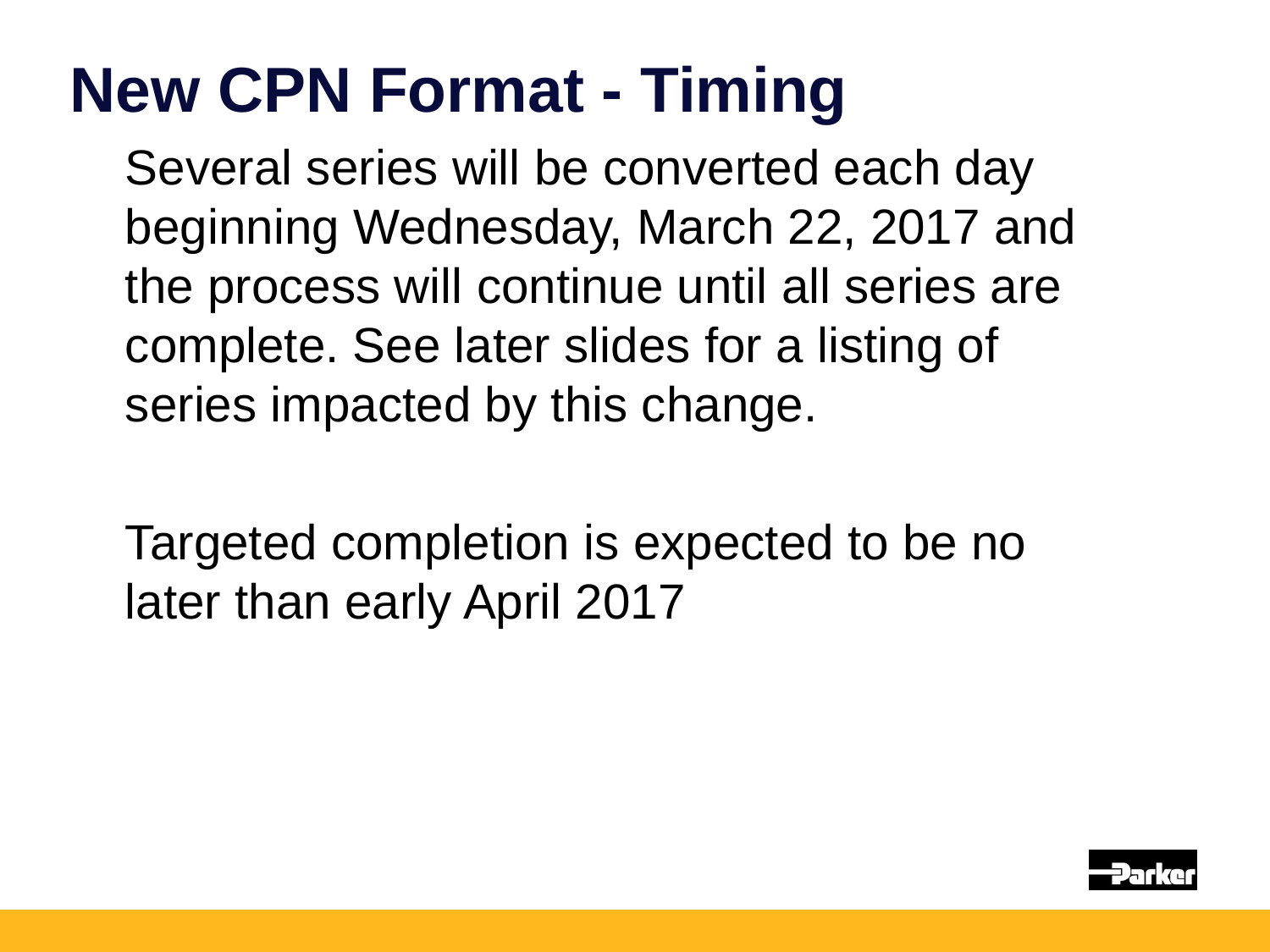

New CPN Format - Timing
Several series will be converted each day beginning Wednesday, March 22, 2017 and the process will continue until all series are complete. See later slides for a listing of series impacted by this change.

Targeted completion is expected to be no later than early April 2017